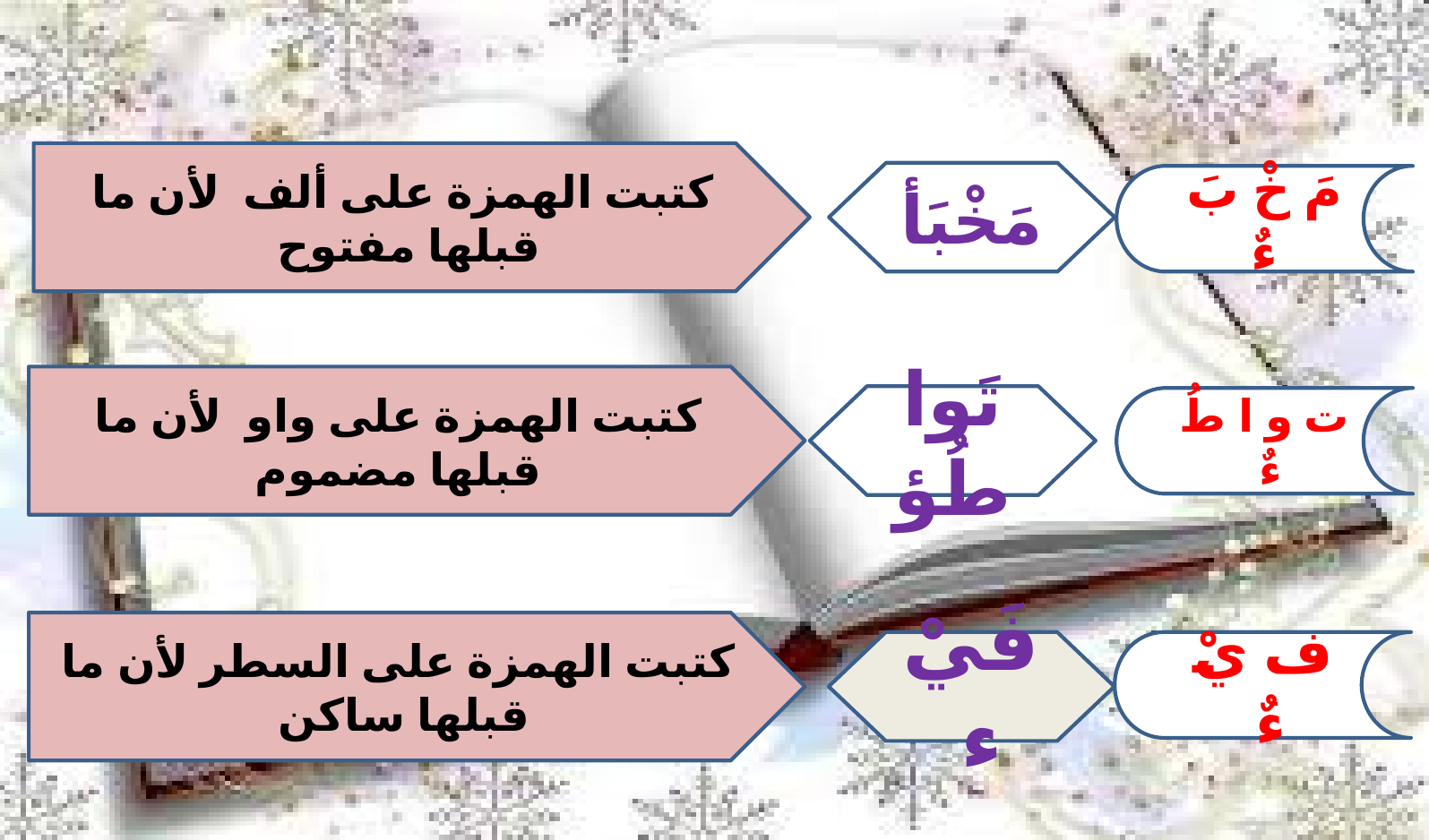

كتبت الهمزة على ألف  لأن ما قبلها مفتوح
مَخْبَأ
مَ خْ بَ ءٌ
كتبت الهمزة على واو  لأن ما قبلها مضموم
تَواطُؤ
ت و ا طُ ءٌ
كتبت الهمزة على السطر لأن ما قبلها ساكن
فَيْء
ف يْ ءٌ